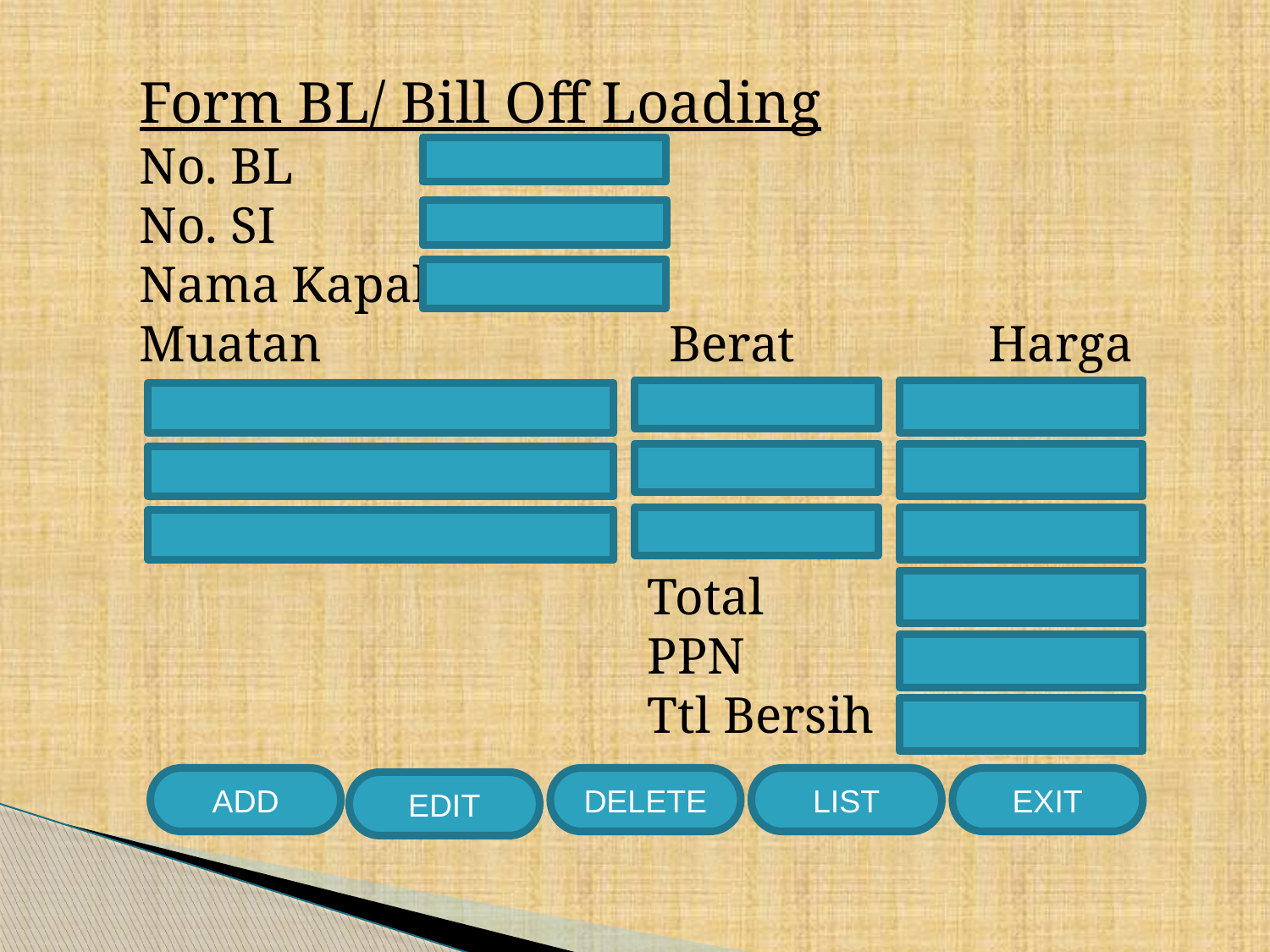

Form BL/ Bill Off Loading
No. BL
No. SI
Nama Kapal
Muatan                           Berat               Harga

				Total
				PPN
				Ttl Bersih

ADD
DELETE
LIST
EXIT
EDIT